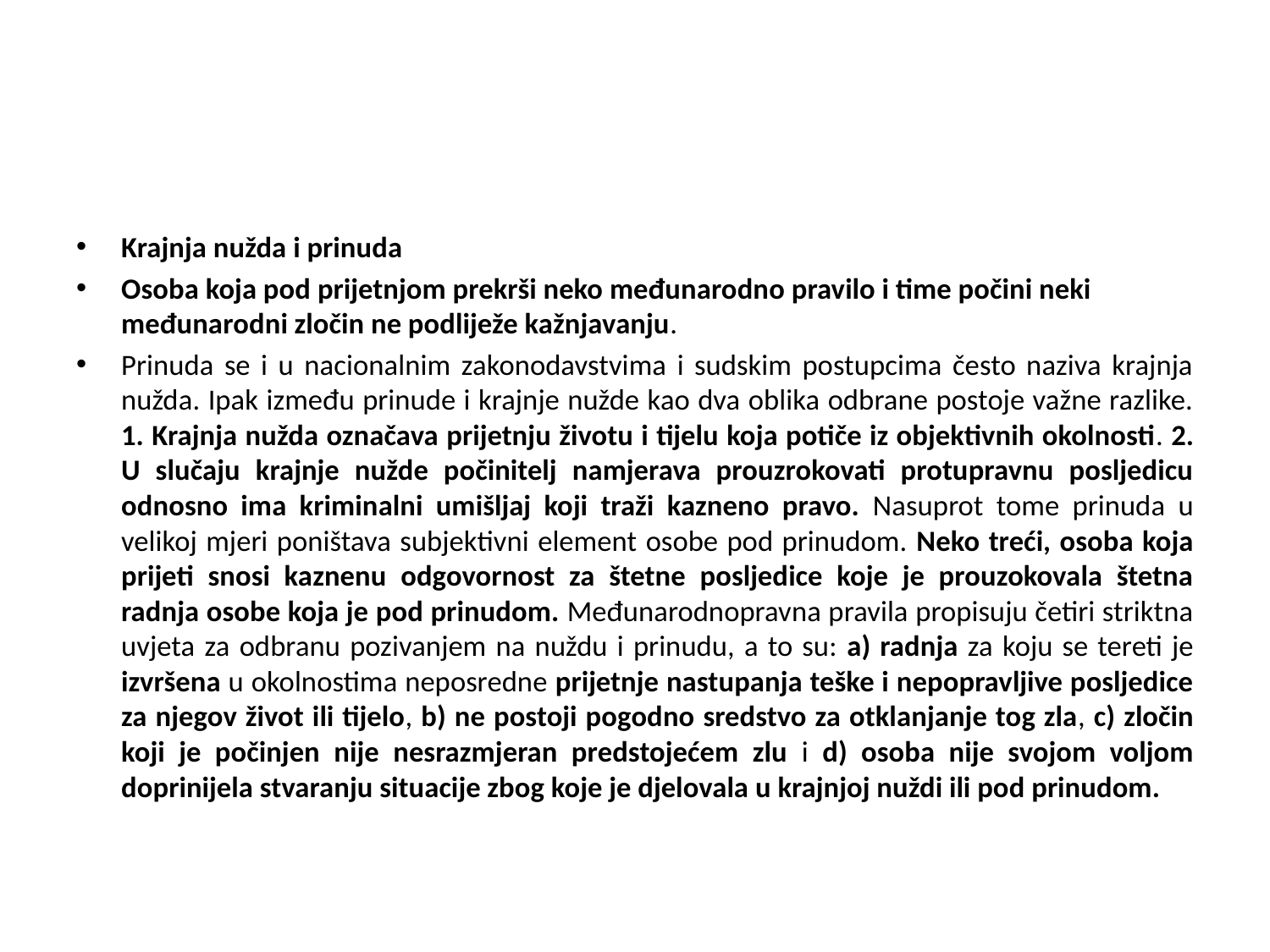

#
Krajnja nužda i prinuda
Osoba koja pod prijetnjom prekrši neko međunarodno pravilo i time počini neki međunarodni zločin ne podliježe kažnjavanju.
Prinuda se i u nacionalnim zakonodavstvima i sudskim postupcima često naziva krajnja nužda. Ipak između prinude i krajnje nužde kao dva oblika odbrane postoje važne razlike. 1. Krajnja nužda označava prijetnju životu i tijelu koja potiče iz objektivnih okolnosti. 2. U slučaju krajnje nužde počinitelj namjerava prouzrokovati protupravnu posljedicu odnosno ima kriminalni umišljaj koji traži kazneno pravo. Nasuprot tome prinuda u velikoj mjeri poništava subjektivni element osobe pod prinudom. Neko treći, osoba koja prijeti snosi kaznenu odgovornost za štetne posljedice koje je prouzokovala štetna radnja osobe koja je pod prinudom. Međunarodnopravna pravila propisuju četiri striktna uvjeta za odbranu pozivanjem na nuždu i prinudu, a to su: a) radnja za koju se tereti je izvršena u okolnostima neposredne prijetnje nastupanja teške i nepopravljive posljedice za njegov život ili tijelo, b) ne postoji pogodno sredstvo za otklanjanje tog zla, c) zločin koji je počinjen nije nesrazmjeran predstojećem zlu i d) osoba nije svojom voljom doprinijela stvaranju situacije zbog koje je djelovala u krajnjoj nuždi ili pod prinudom.